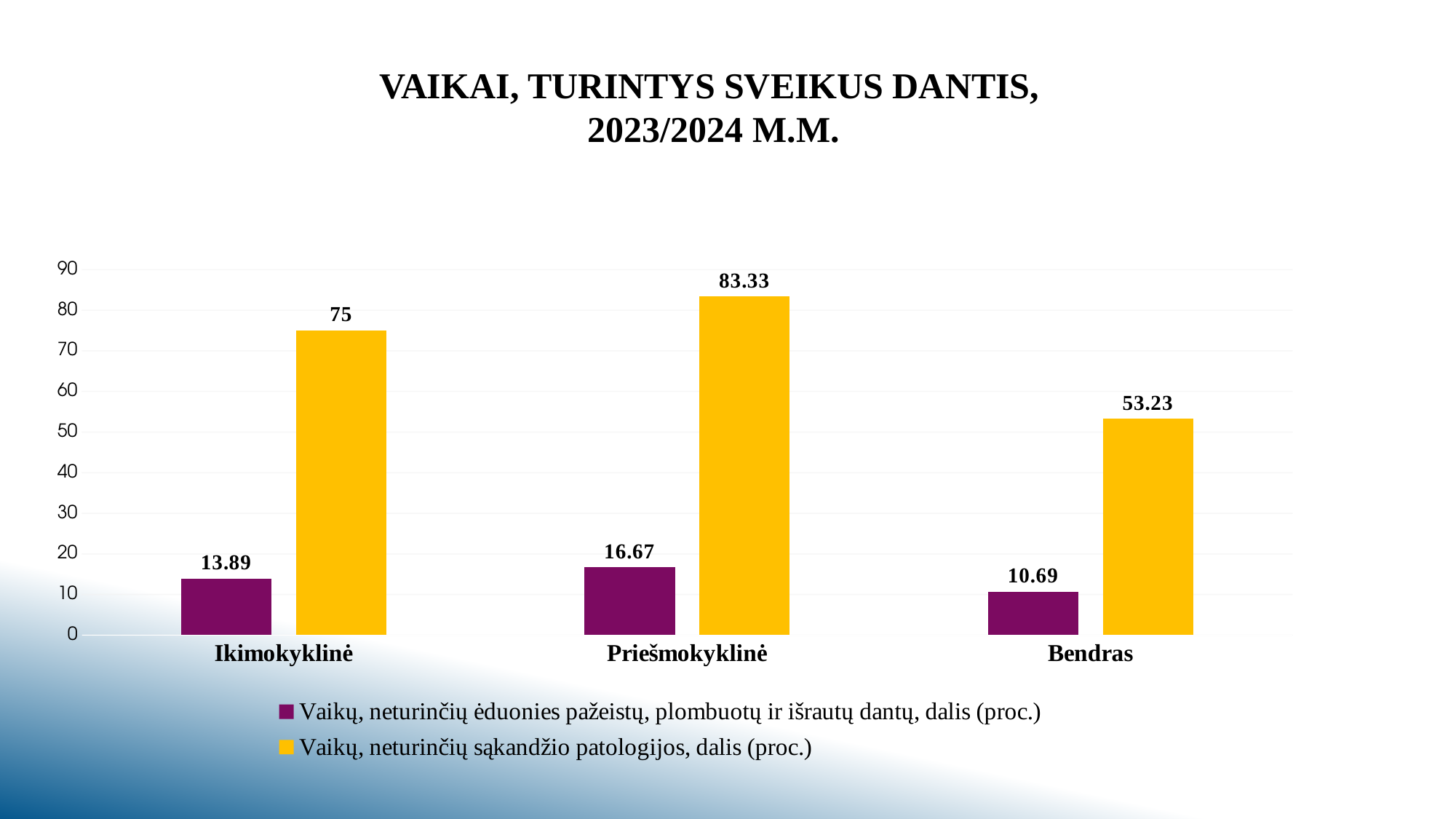

# Vaikai, turintys sveikus dantis, 2023/2024 m.m.

### Chart

| Category | Vaikų, neturinčių ėduonies pažeistų, plombuotų ir išrautų dantų, dalis (proc.) | Vaikų, neturinčių sąkandžio patologijos, dalis (proc.) |
|---|---|---|
| Ikimokyklinė | 13.89 | 75.0 |
| Priešmokyklinė | 16.67 | 83.33 |
| Bendras | 10.69 | 53.23 |